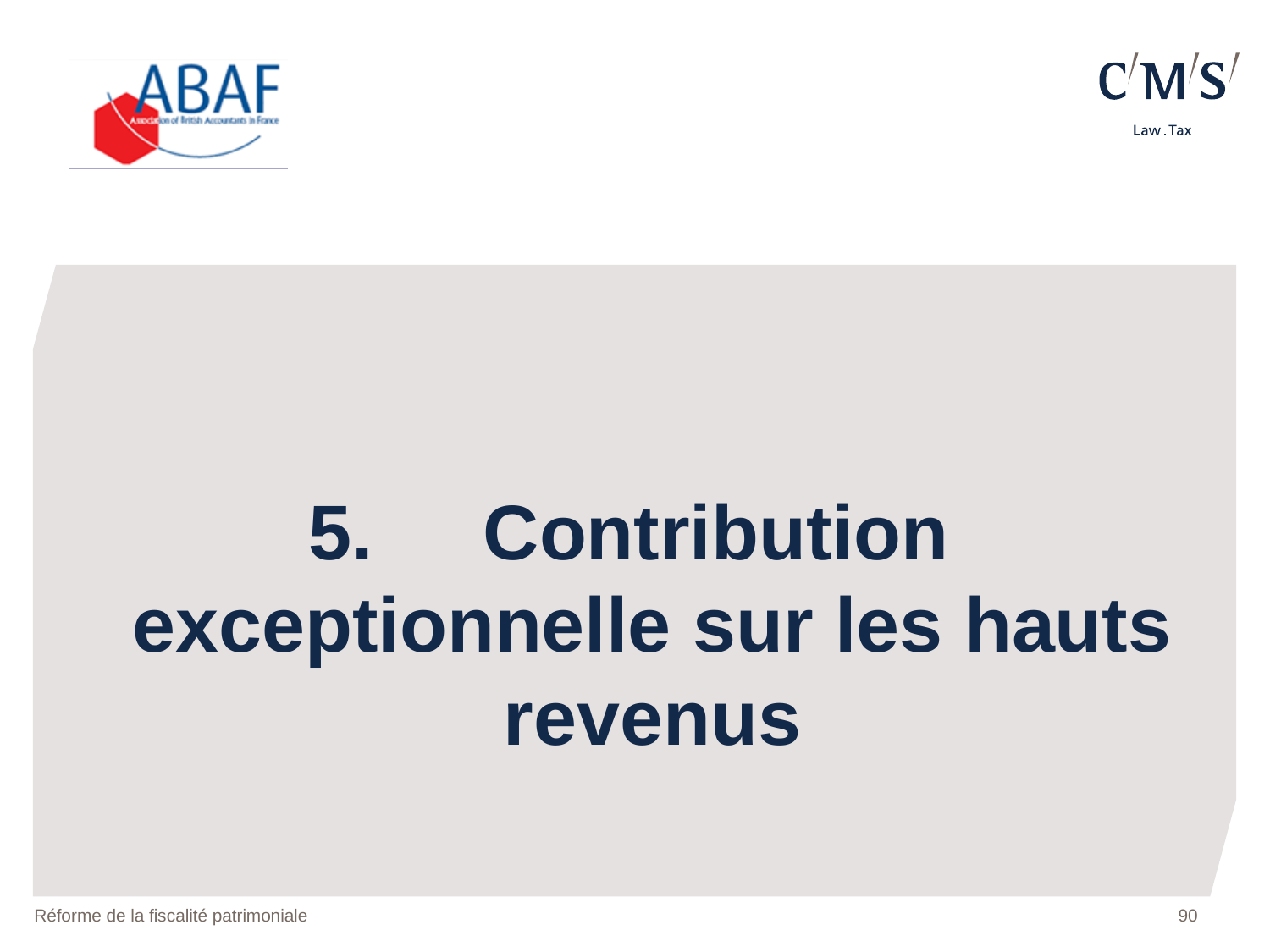

5.	Contribution exceptionnelle sur les hauts revenus
Réforme de la fiscalité patrimoniale
90